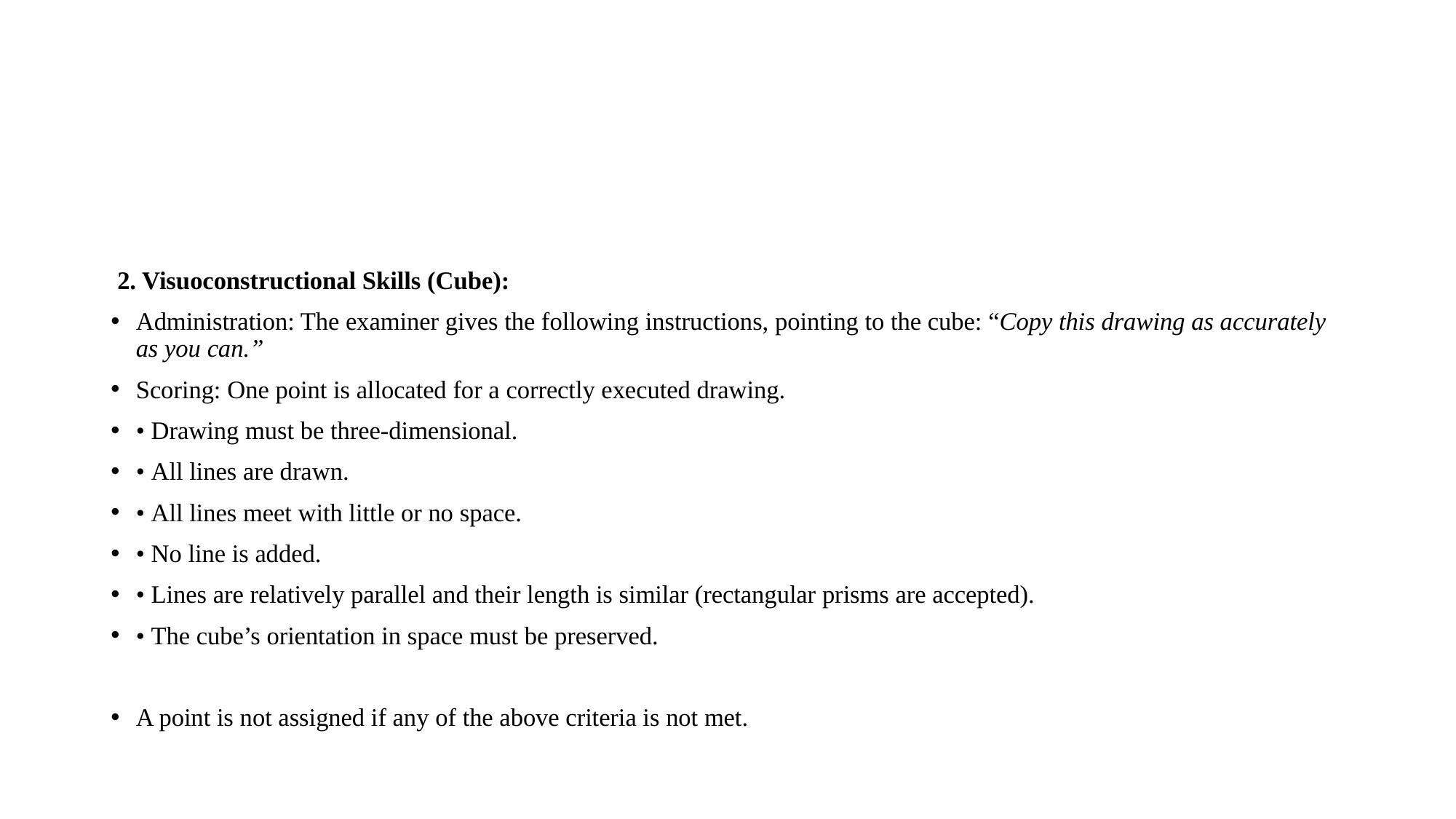

#

 2. Visuoconstructional Skills (Cube):
Administration: The examiner gives the following instructions, pointing to the cube: “Copy this drawing as accurately as you can.”
Scoring: One point is allocated for a correctly executed drawing.
• Drawing must be three-dimensional.
• All lines are drawn.
• All lines meet with little or no space.
• No line is added.
• Lines are relatively parallel and their length is similar (rectangular prisms are accepted).
• The cube’s orientation in space must be preserved.

A point is not assigned if any of the above criteria is not met.